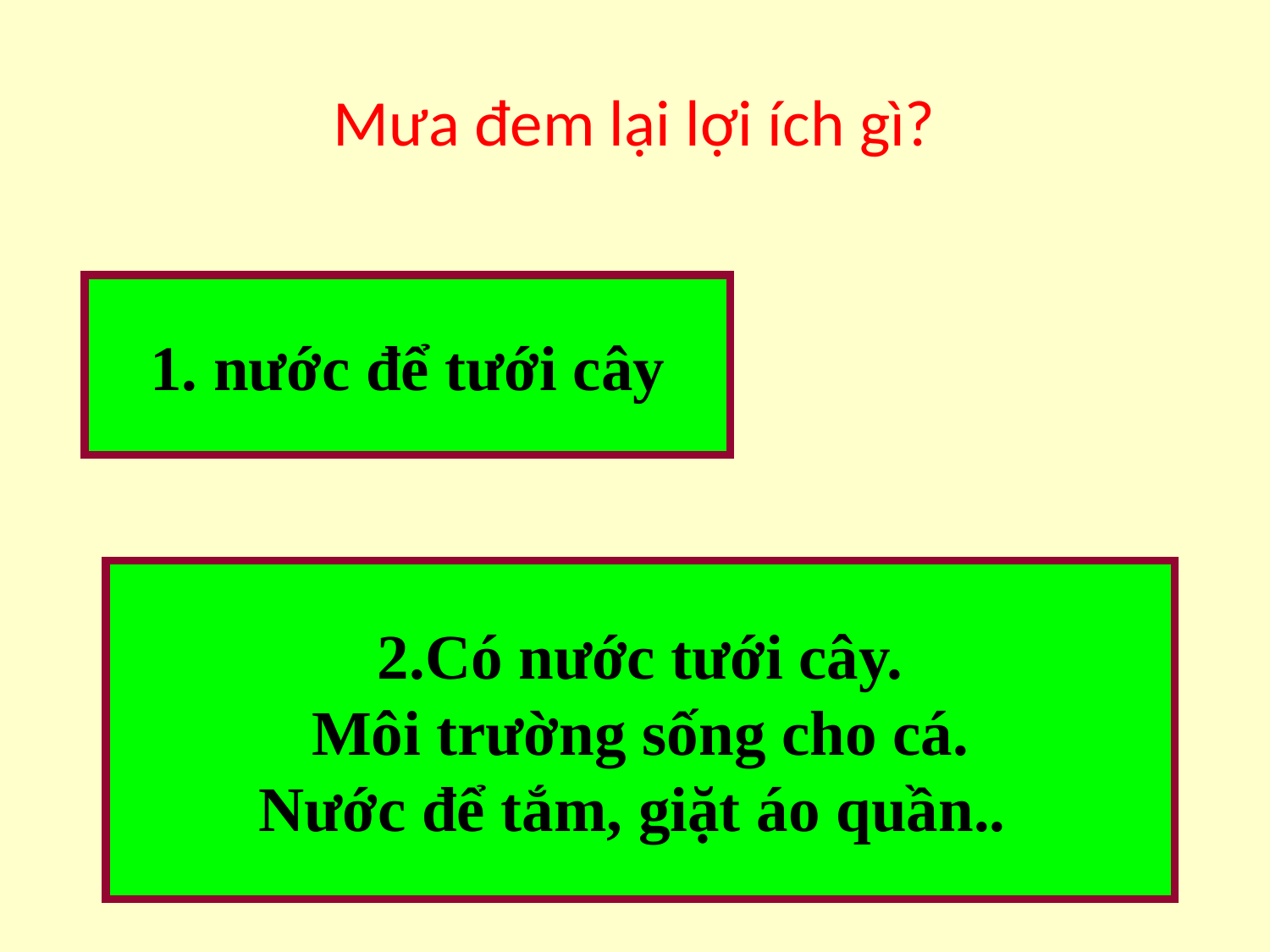

# Mưa đem lại lợi ích gì?
1. nước để tưới cây
2.Có nước tưới cây.
Môi trường sống cho cá.
Nước để tắm, giặt áo quần..